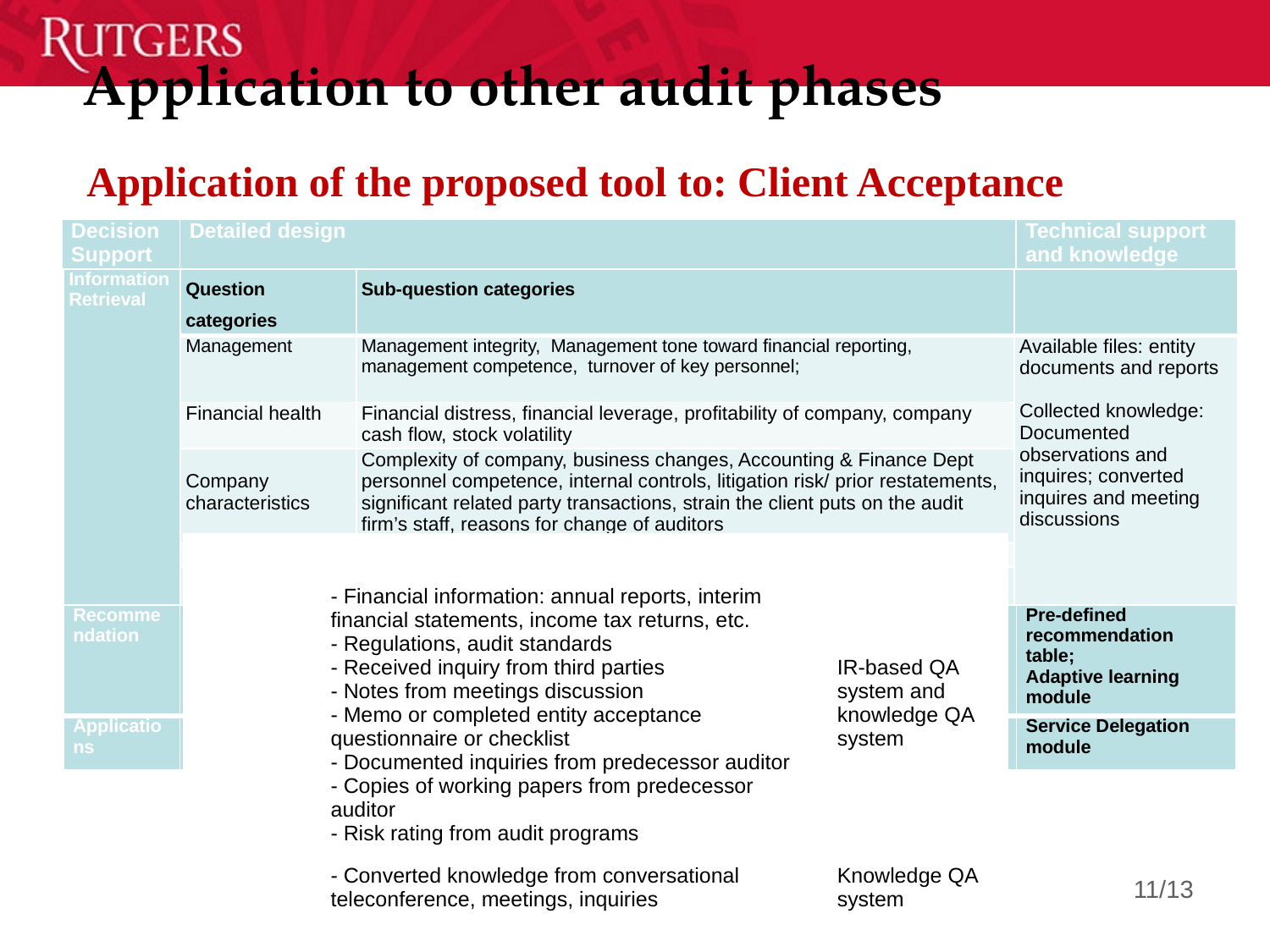

11/13
Application to other audit phases
Application of the proposed tool to: Client Acceptance
| Decision Support | Detailed design | Technical support and knowledge sources |
| --- | --- | --- |

| Information Retrieval | Question categories | Sub-question categories |  |
| --- | --- | --- | --- |
|  | Management | Management integrity, Management tone toward financial reporting, management competence, turnover of key personnel; | Available files: entity documents and reports   Collected knowledge: Documented observations and inquires; converted inquires and meeting discussions |
|  | Financial health | Financial distress, financial leverage, profitability of company, company cash flow, stock volatility |  |
|  | Company characteristics | Complexity of company, business changes, Accounting & Finance Dept personnel competence, internal controls, litigation risk/ prior restatements, significant related party transactions, strain the client puts on the audit firm’s staff, reasons for change of auditors |  |
|  | Governance | Audit committee competence, Audit committee financial expertise |  |
|  | Auditor characteristics | Availability of appropriate personnel, sufficient expertise of personnel, profitability of engagement |  |
|  | Client Continuance | Significant event; conflicts over accounting and auditing issues; disputes over fees |  |

| Knowledge type | Details | Format to save in the QA system |
| --- | --- | --- |
| Available files | - Financial information: annual reports, interim financial statements, income tax returns, etc. - Regulations, audit standards - Received inquiry from third parties - Notes from meetings discussion - Memo or completed entity acceptance questionnaire or checklist - Documented inquiries from predecessor auditor - Copies of working papers from predecessor auditor - Risk rating from audit programs | IR-based QA system and knowledge QA system |
| Collected knowledge | - Converted knowledge from conversational teleconference, meetings, inquiries | Knowledge QA system |
| Recommendation | Sub question categories; Updated related topics discovered from adaptive learning module | Pre-defined recommendation table; Adaptive learning module |
| --- | --- | --- |
| Applications | Audit programs/tools | Service Delegation module |